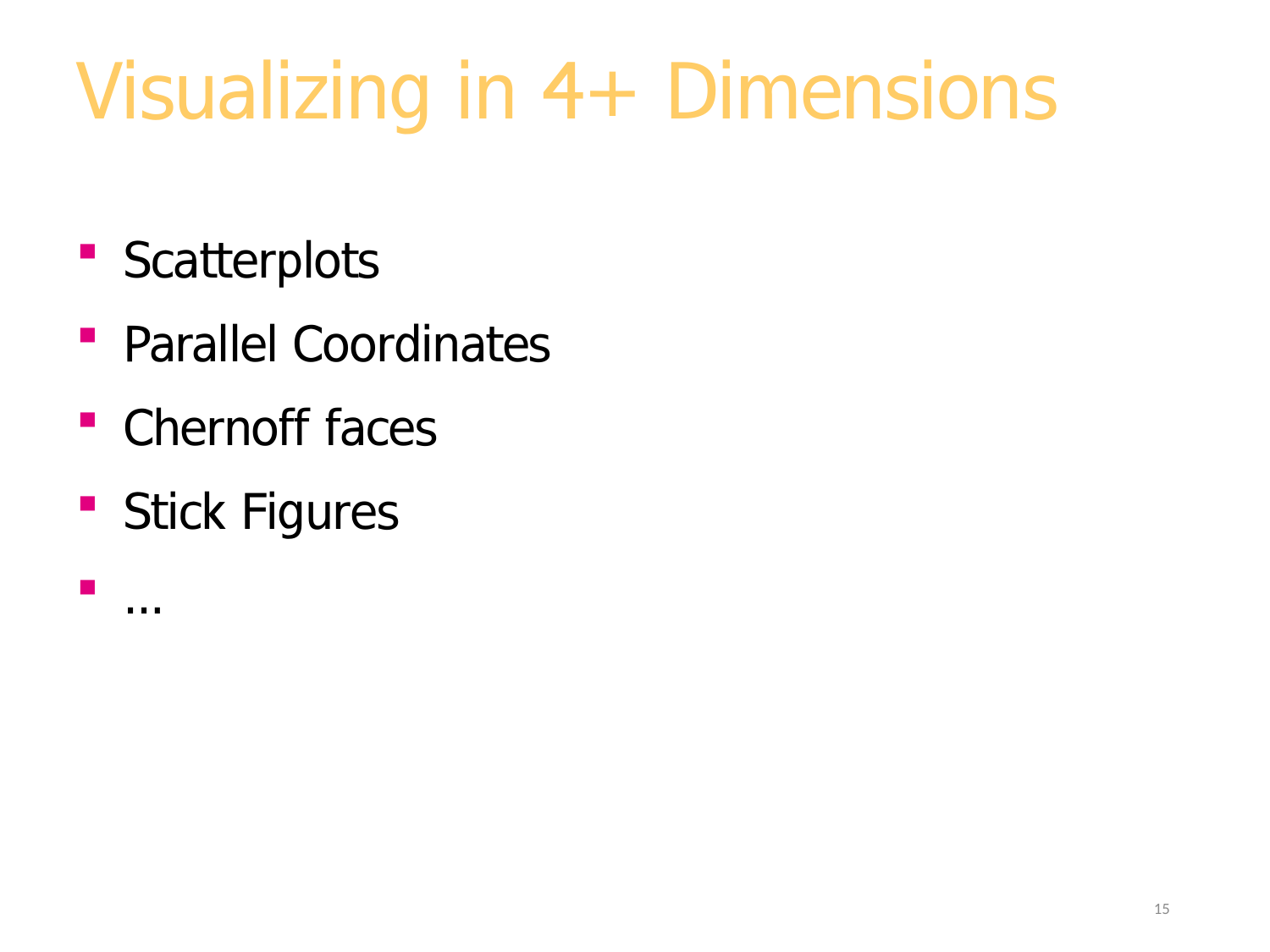

# Visualizing in 4+ Dimensions
Scatterplots
Parallel Coordinates
Chernoff faces
Stick Figures
…

15